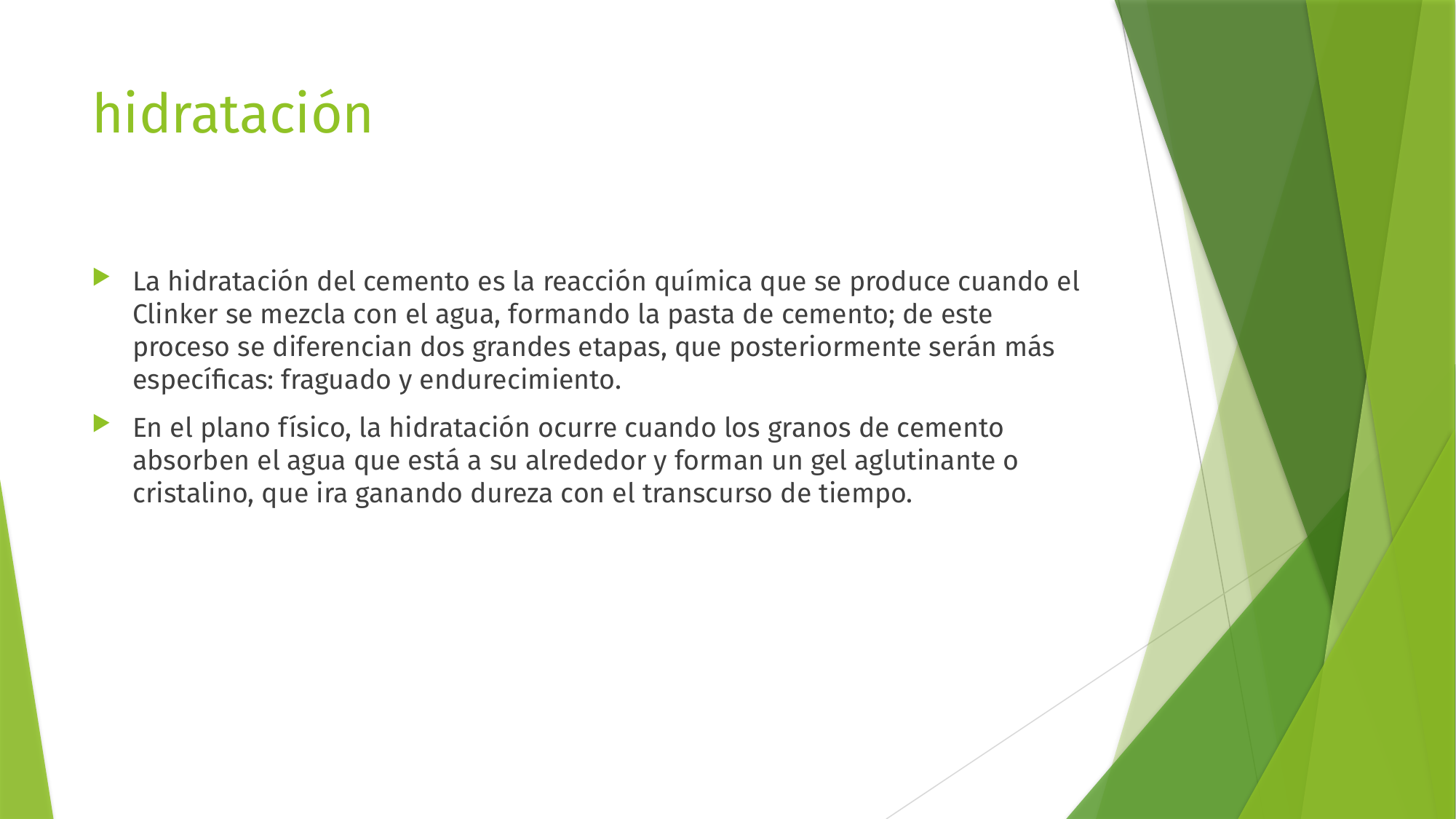

# hidratación
La hidratación del cemento es la reacción química que se produce cuando el Clinker se mezcla con el agua, formando la pasta de cemento; de este proceso se diferencian dos grandes etapas, que posteriormente serán más específicas: fraguado y endurecimiento.
En el plano físico, la hidratación ocurre cuando los granos de cemento absorben el agua que está a su alrededor y forman un gel aglutinante o cristalino, que ira ganando dureza con el transcurso de tiempo.